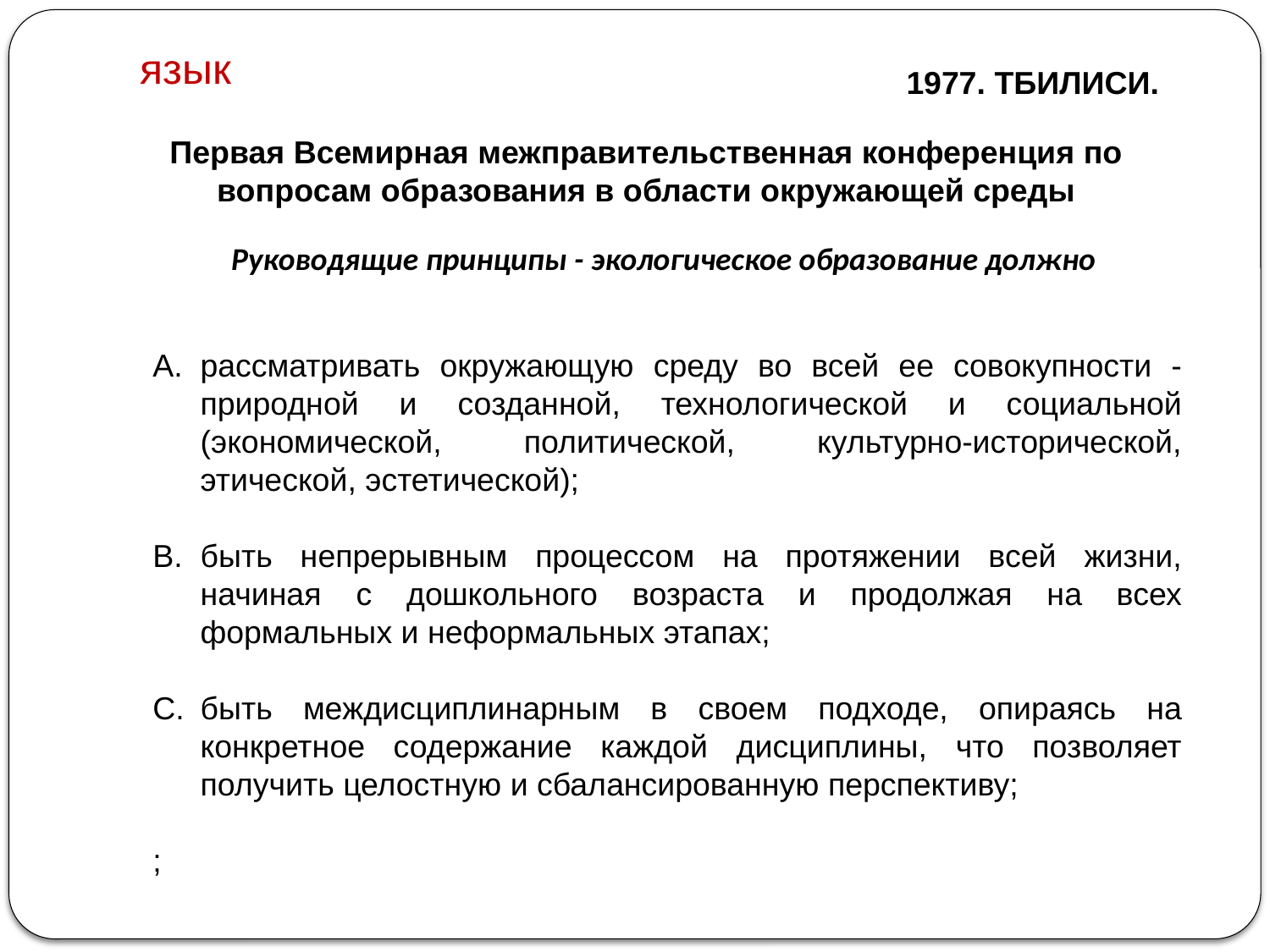

язык
1977. ТБИЛИСИ.

Первая Всемирная межправительственная конференция по вопросам образования в области окружающей среды
Руководящие принципы - экологическое образование должно
рассматривать окружающую среду во всей ее совокупности - природной и созданной, технологической и социальной (экономической, политической, культурно-исторической, этической, эстетической);

быть непрерывным процессом на протяжении всей жизни, начиная с дошкольного возраста и продолжая на всех формальных и неформальных этапах;

быть междисциплинарным в своем подходе, опираясь на конкретное содержание каждой дисциплины, что позволяет получить целостную и сбалансированную перспективу;

;